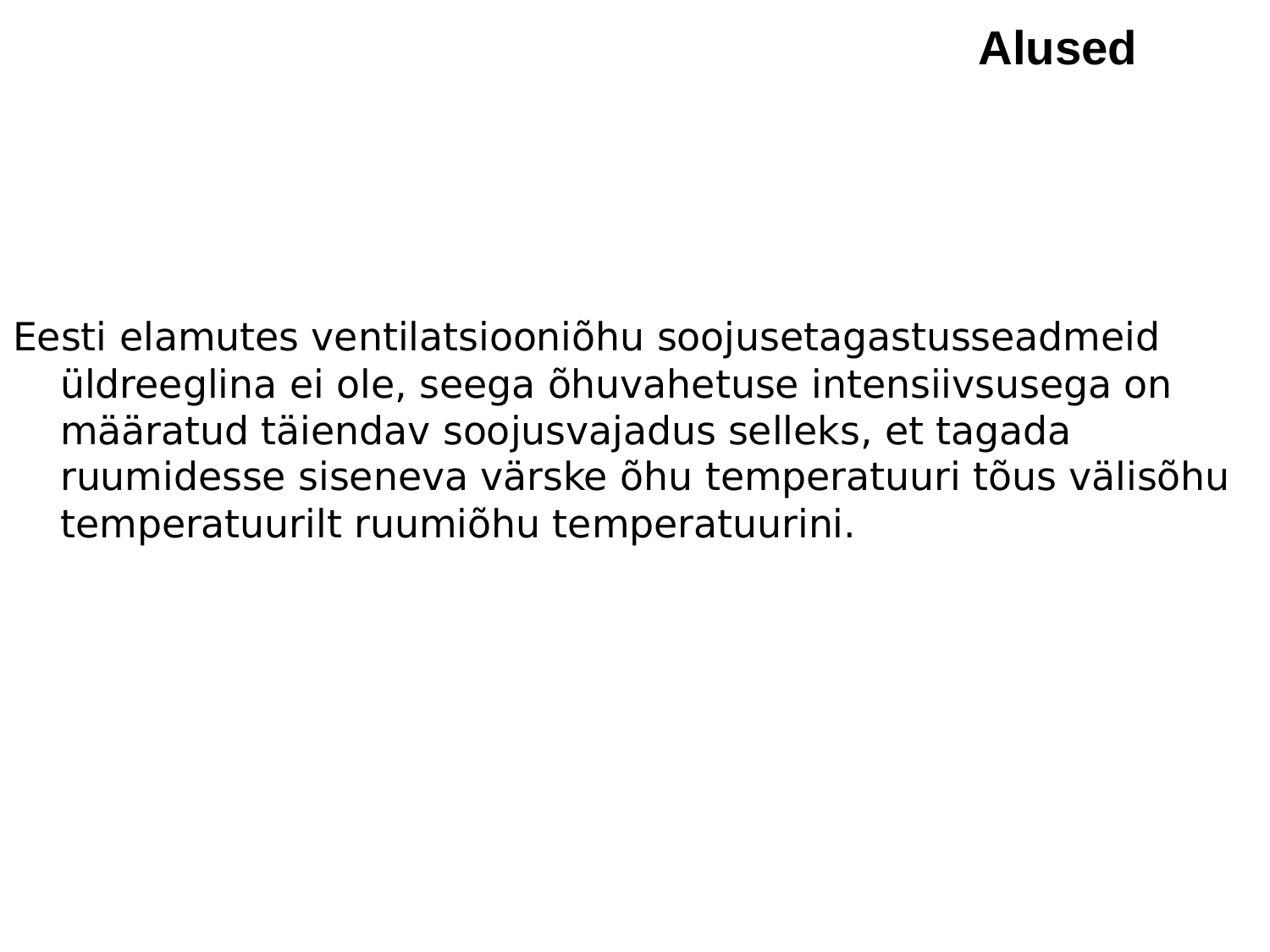

Alused
Eesti elamutes ventilatsiooniõhu soojusetagastusseadmeid üldreeglina ei ole, seega õhuvahetuse intensiivsusega on  määratud täiendav soojusvajadus selleks, et tagada ruumidesse siseneva värske õhu temperatuuri tõus välisõhu temperatuurilt ruumiõhu temperatuurini.